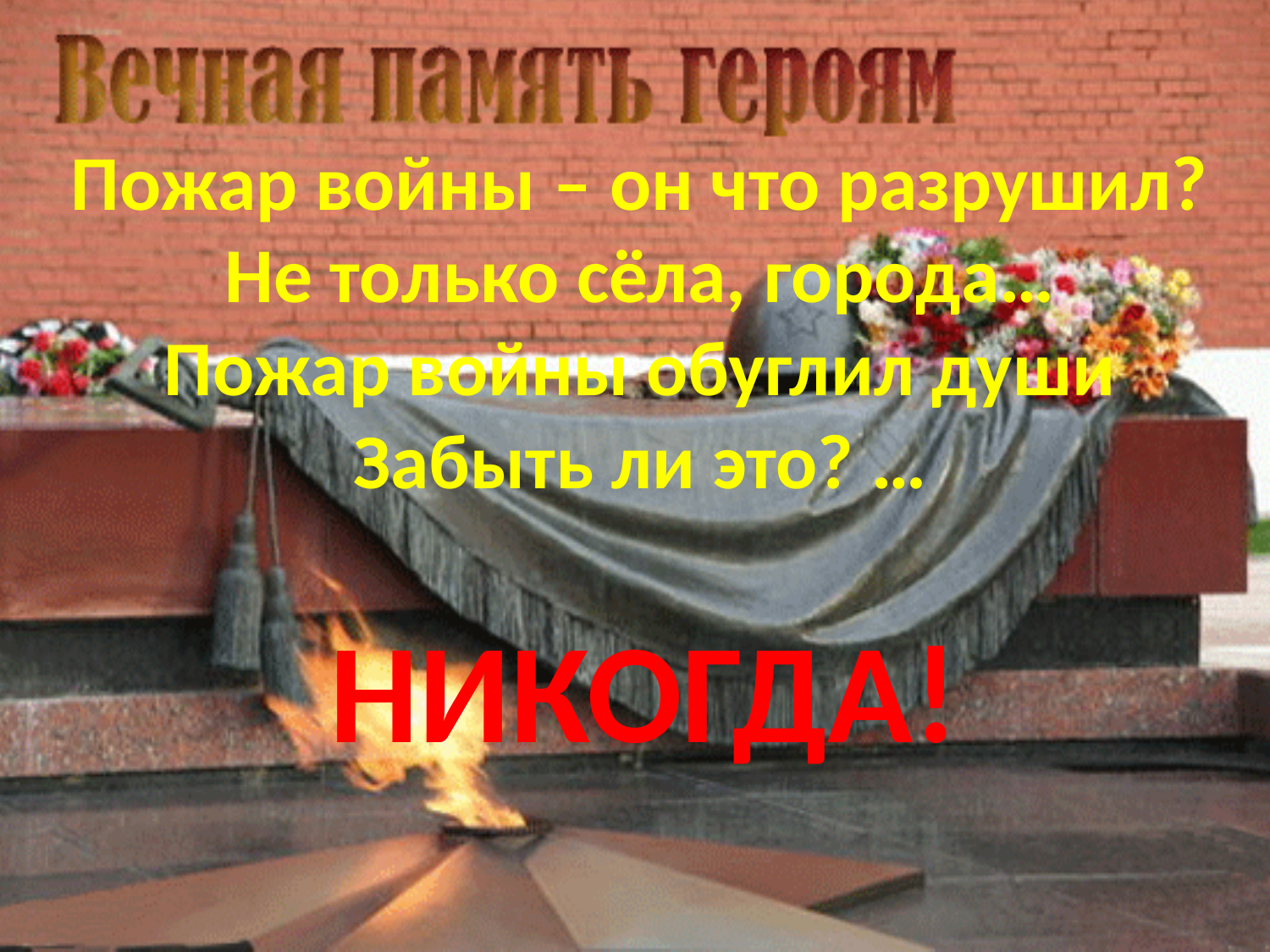

Пожар войны – он что разрушил?
Не только сёла, города…
Пожар войны обуглил души
Забыть ли это? …
НИКОГДА!